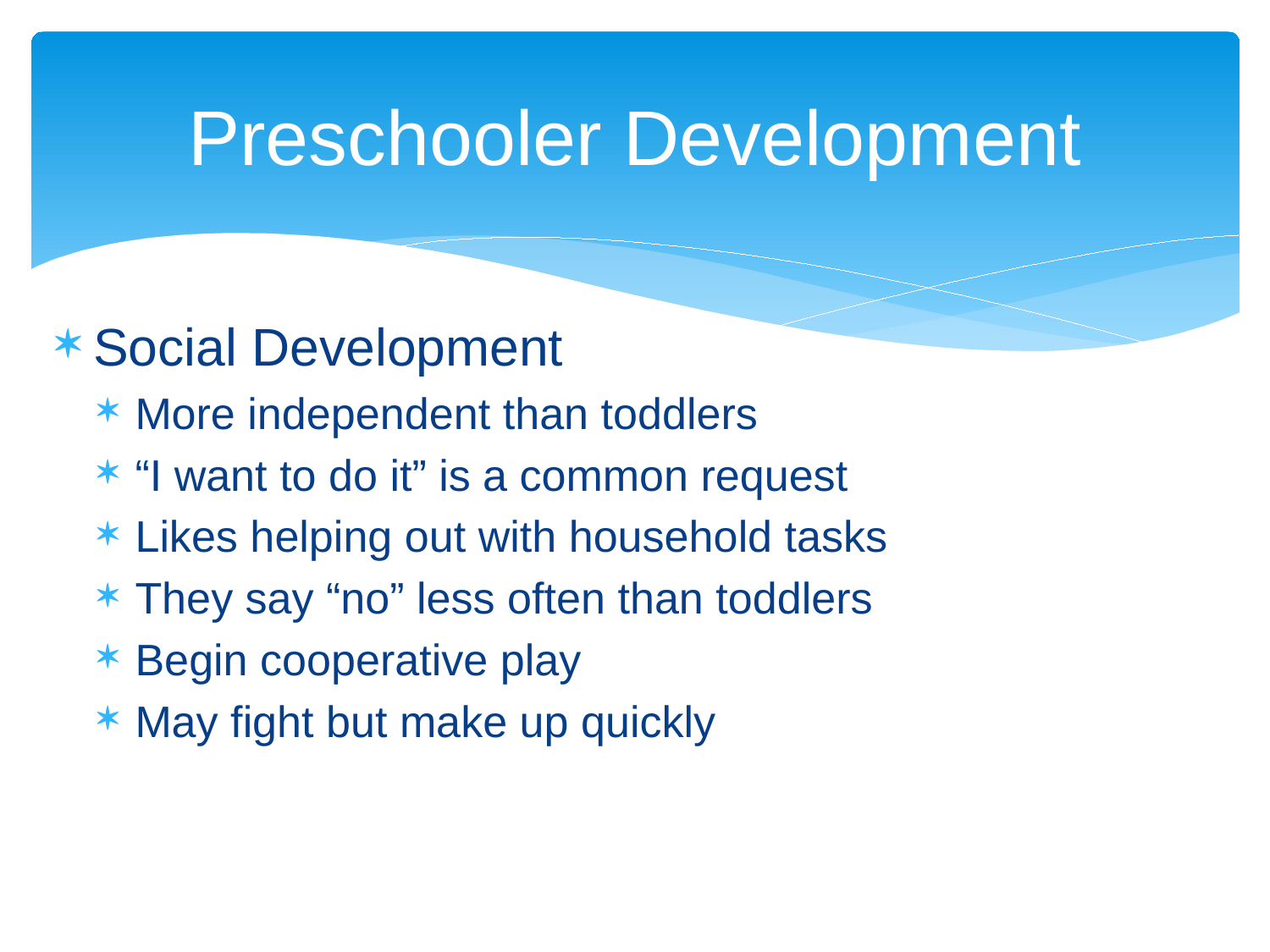

# Preschooler Development
Social Development
More independent than toddlers
“I want to do it” is a common request
Likes helping out with household tasks
They say “no” less often than toddlers
Begin cooperative play
May fight but make up quickly